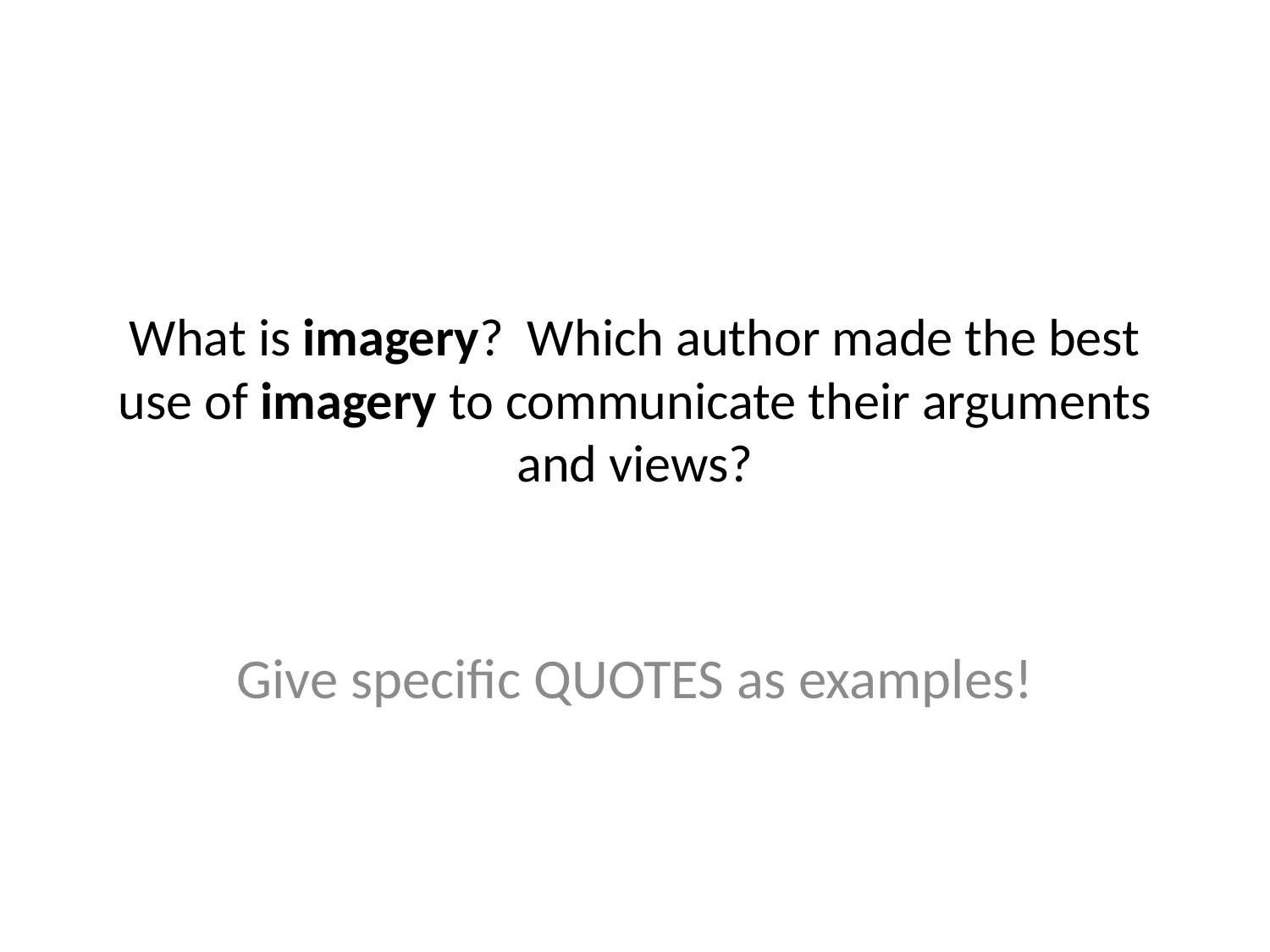

# What is imagery?  Which author made the best use of imagery to communicate their arguments and views?
Give specific QUOTES as examples!